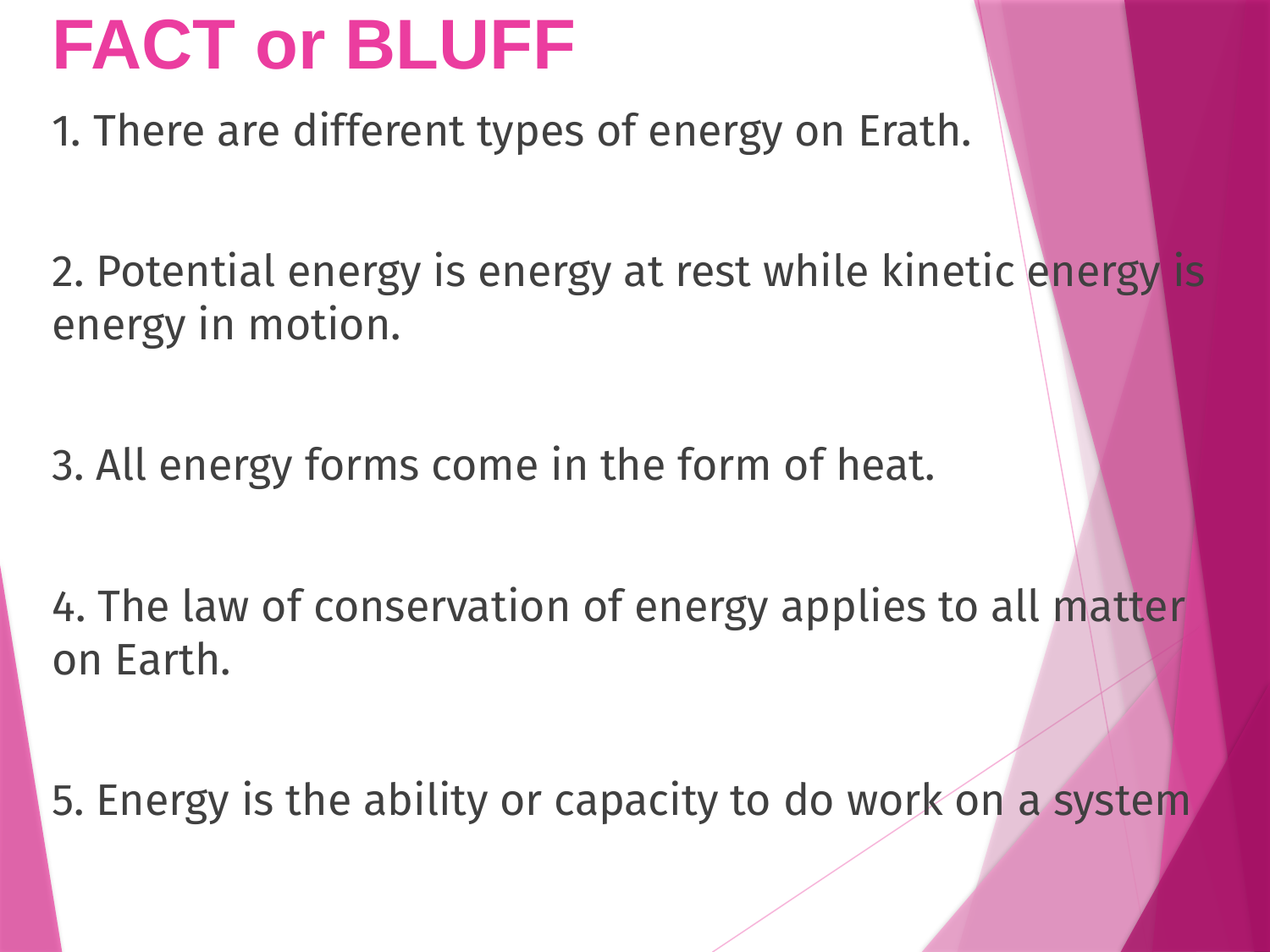

# FACT or BLUFF
1. There are different types of energy on Erath.

2. Potential energy is energy at rest while kinetic energy is energy in motion.

3. All energy forms come in the form of heat.

4. The law of conservation of energy applies to all matter on Earth.

5. Energy is the ability or capacity to do work on a system